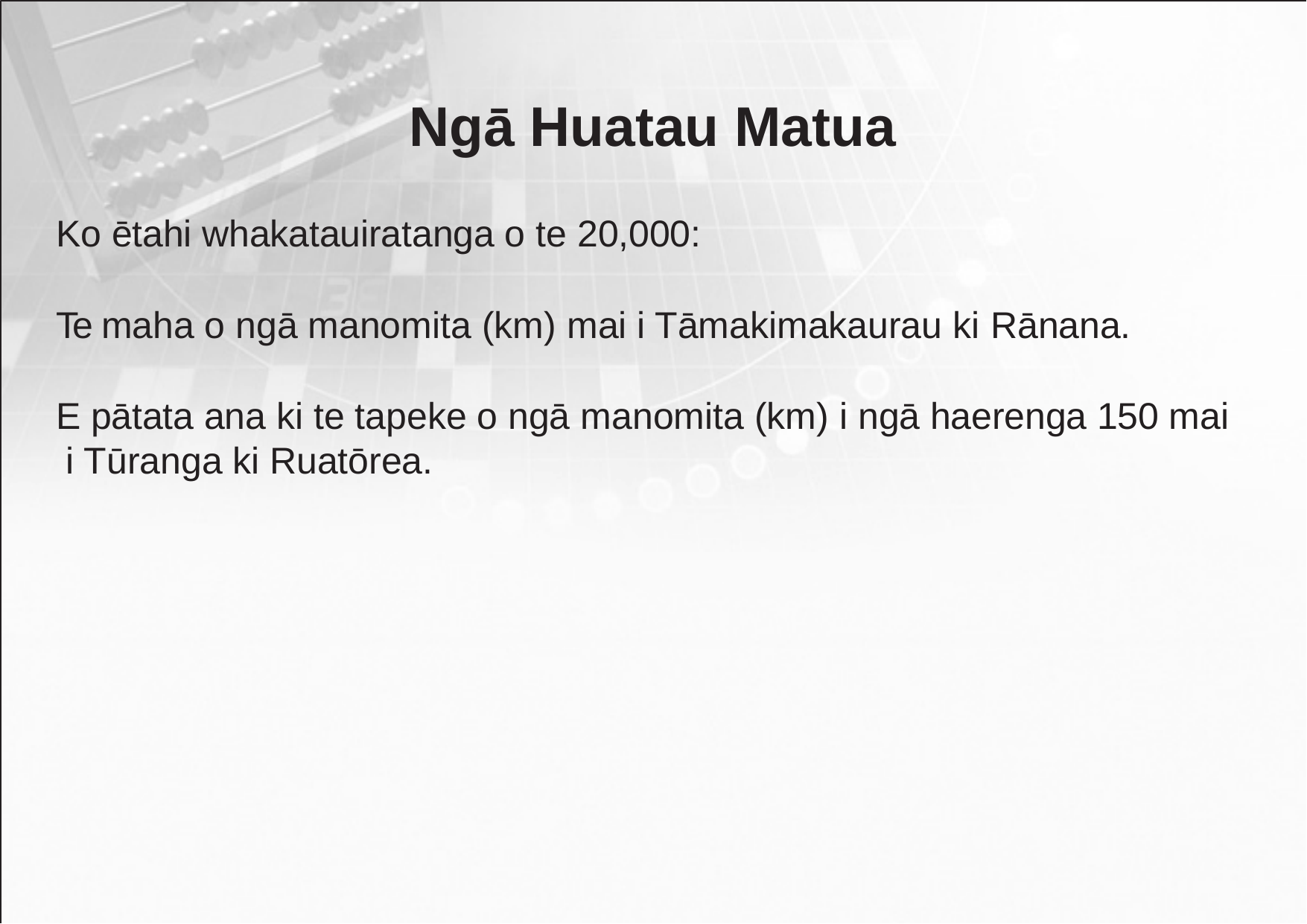

# Ngā Huatau Matua
Ko ētahi whakatauiratanga o te 20,000:

Te maha o ngā manomita (km) mai i Tāmakimakaurau ki Rānana.

E pātata ana ki te tapeke o ngā manomita (km) i ngā haerenga 150 mai  i Tūranga ki Ruatōrea.